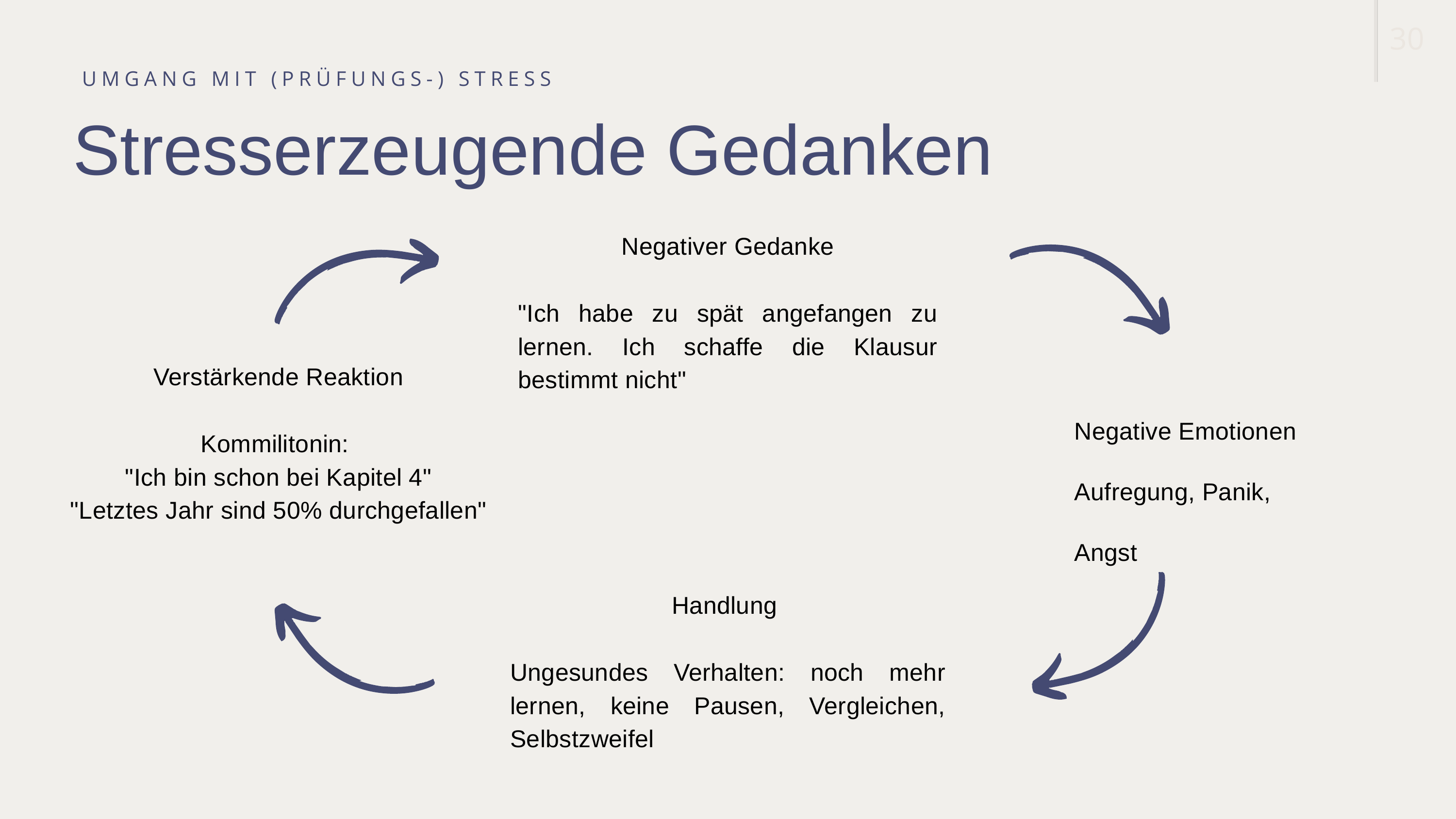

30
UMGANG MIT (PRÜFUNGS-) STRESS
Stresserzeugende Gedanken
Negativer Gedanke

"Ich habe zu spät angefangen zu lernen. Ich schaffe die Klausur bestimmt nicht"

Verstärkende Reaktion

Kommilitonin:
"Ich bin schon bei Kapitel 4"
"Letztes Jahr sind 50% durchgefallen"
Negative Emotionen
Aufregung, Panik, Angst

Handlung

Ungesundes Verhalten: noch mehr lernen, keine Pausen, Vergleichen, Selbstzweifel